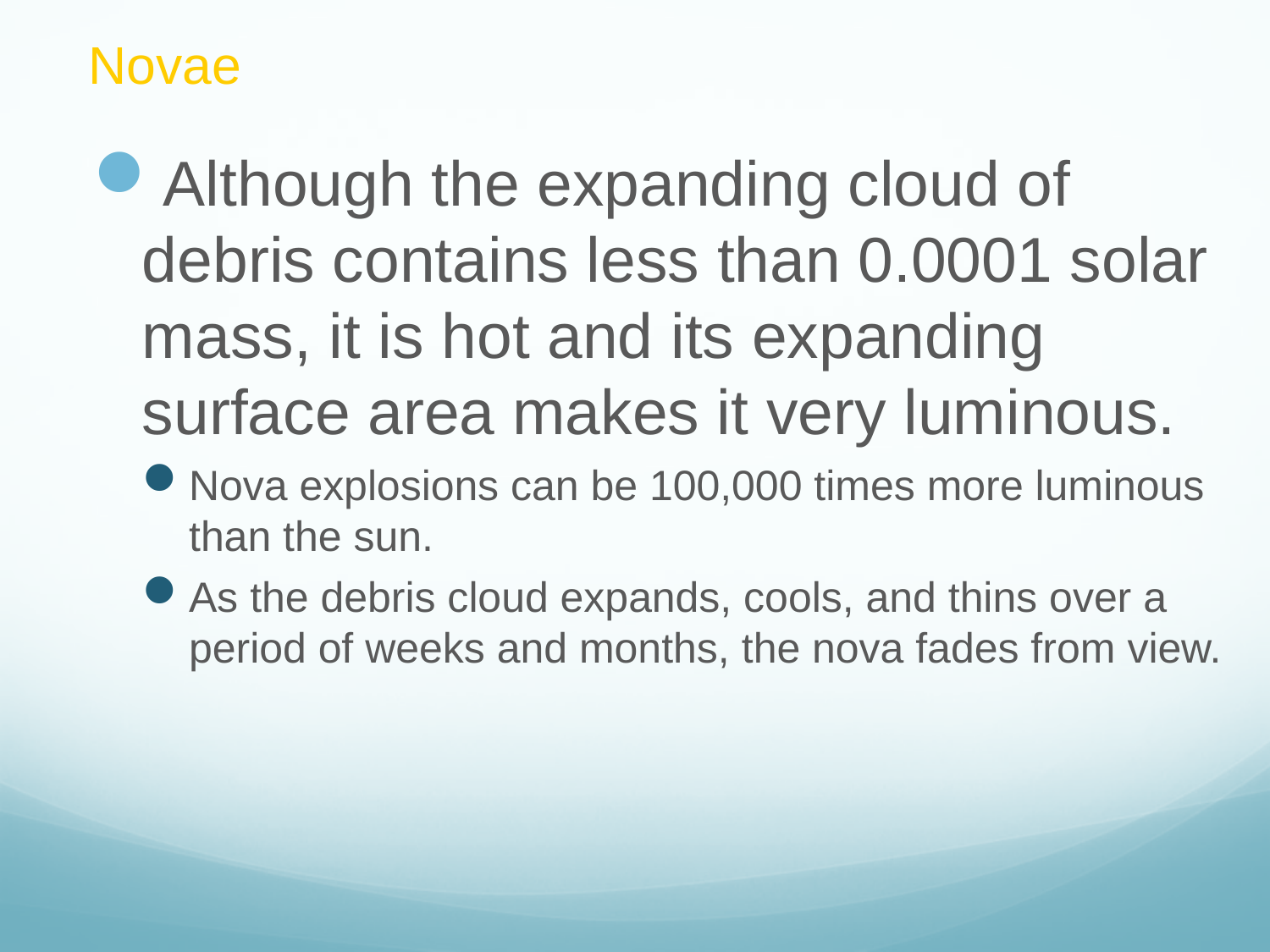

# Novae
Although the expanding cloud of debris contains less than 0.0001 solar mass, it is hot and its expanding surface area makes it very luminous.
Nova explosions can be 100,000 times more luminous than the sun.
As the debris cloud expands, cools, and thins over a period of weeks and months, the nova fades from view.